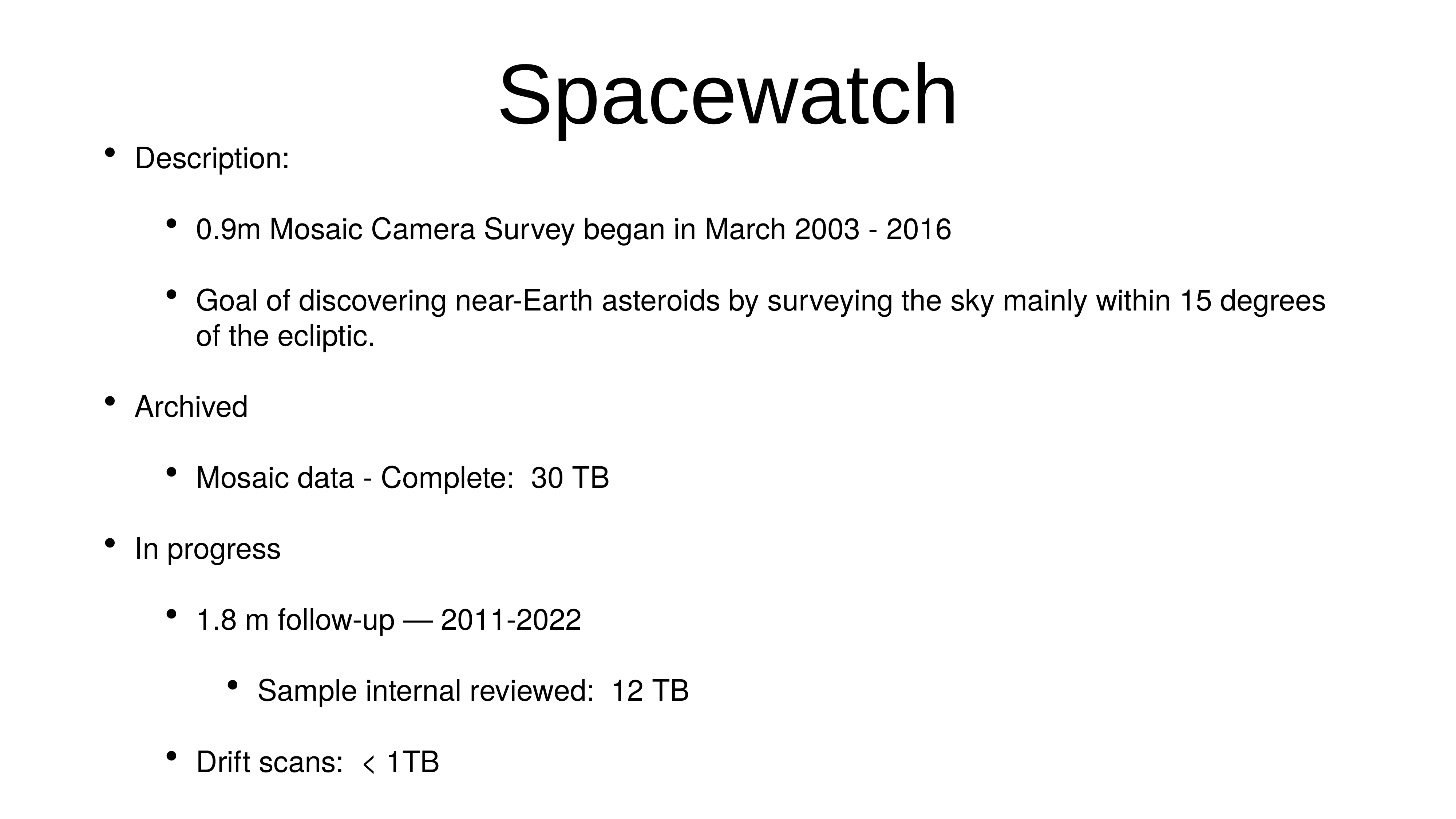

# Spacewatch
Description:
0.9m Mosaic Camera Survey began in March 2003 - 2016
Goal of discovering near-Earth asteroids by surveying the sky mainly within 15 degrees of the ecliptic.
Archived
Mosaic data - Complete:  30 TB
In progress
1.8 m follow-up — 2011-2022
Sample internal reviewed:  12 TB
Drift scans:  < 1TB